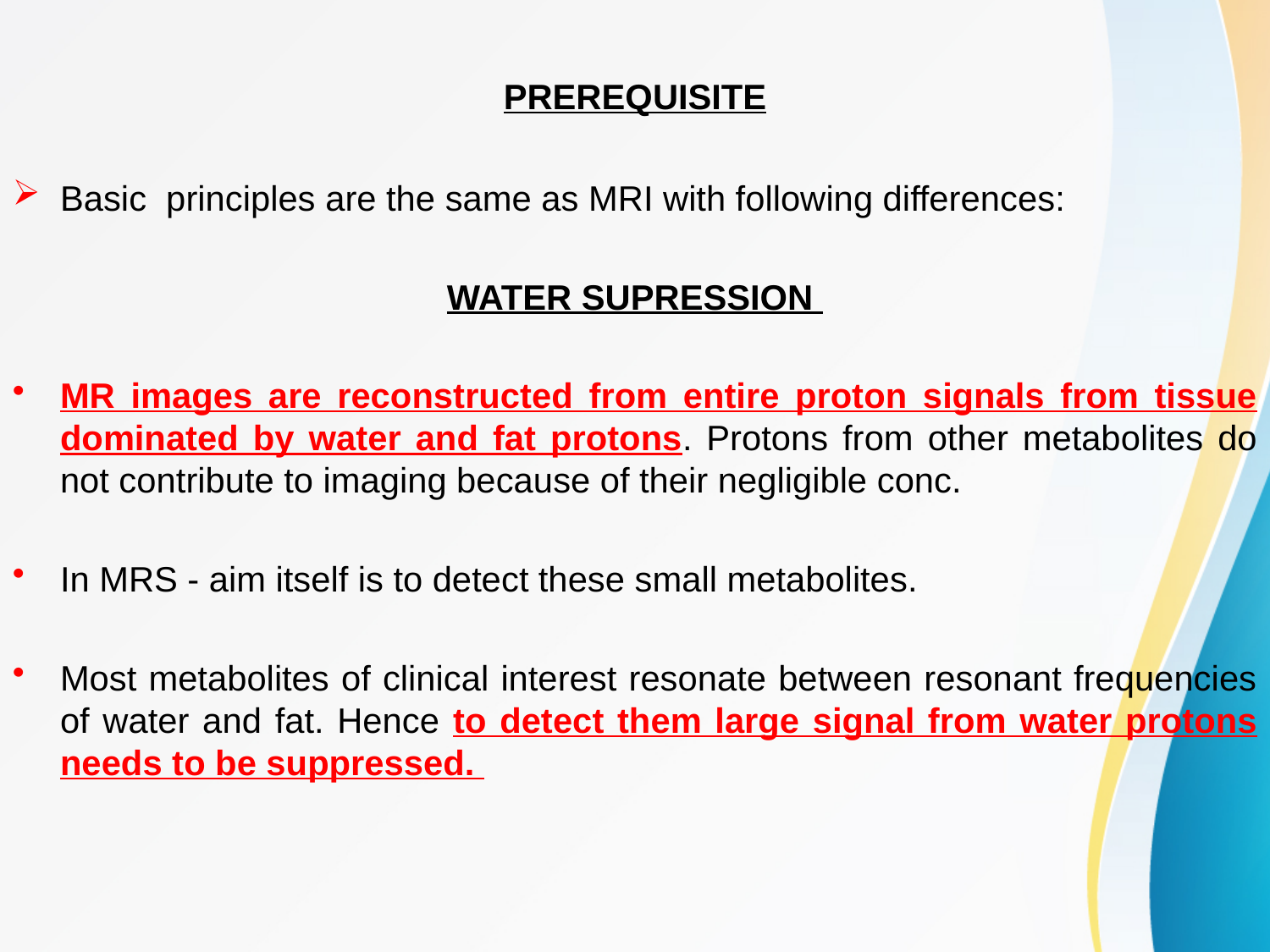

# PREREQUISITE
Basic  principles are the same as MRI with following differences:

WATER SUPRESSION

MR images are reconstructed from entire proton signals from tissue dominated by water and fat protons. Protons from other metabolites do not contribute to imaging because of their negligible conc.

In MRS - aim itself is to detect these small metabolites.

Most metabolites of clinical interest resonate between resonant frequencies of water and fat. Hence to detect them large signal from water protons needs to be suppressed.